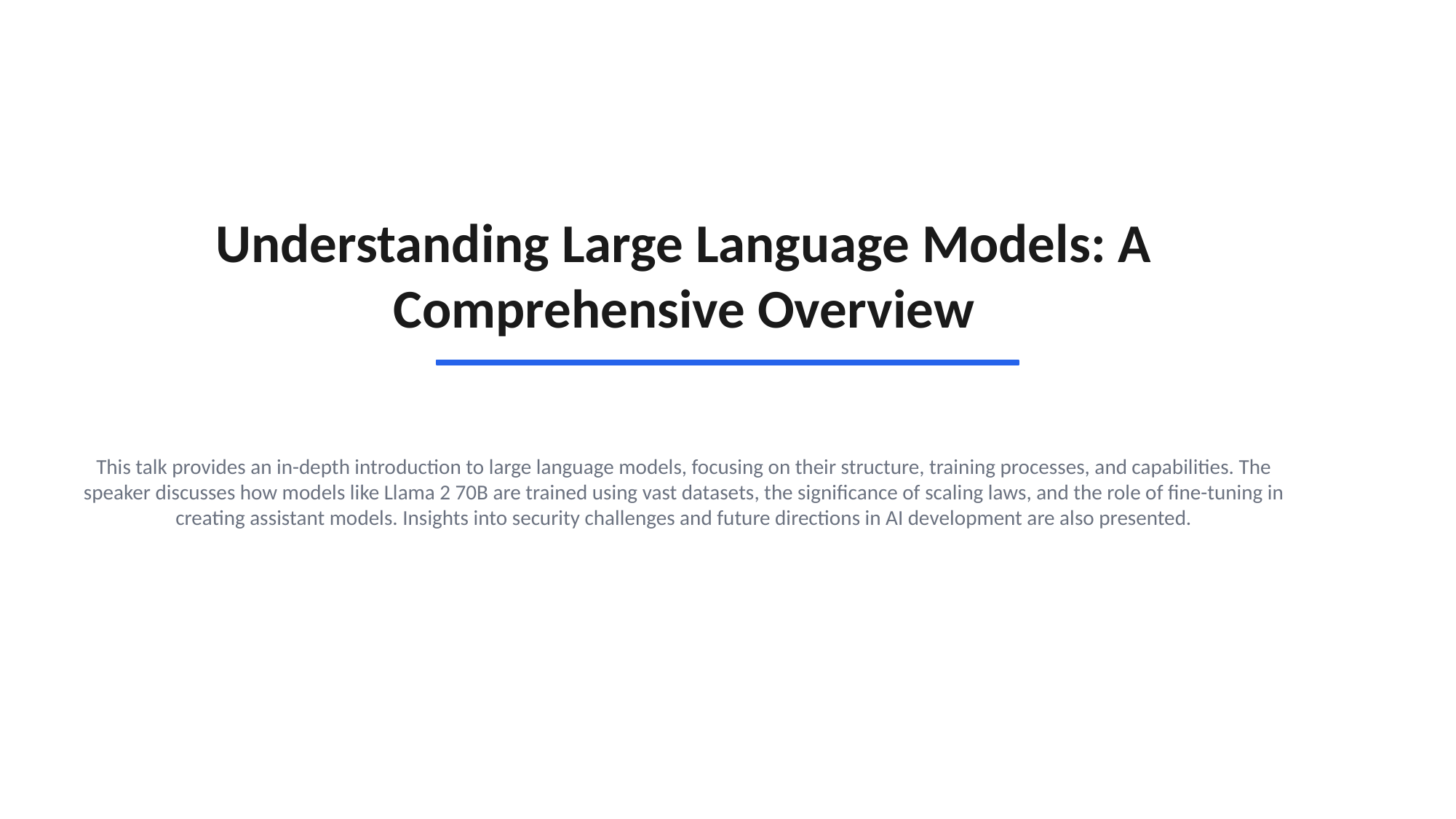

Understanding Large Language Models: A Comprehensive Overview

This talk provides an in-depth introduction to large language models, focusing on their structure, training processes, and capabilities. The speaker discusses how models like Llama 2 70B are trained using vast datasets, the significance of scaling laws, and the role of fine-tuning in creating assistant models. Insights into security challenges and future directions in AI development are also presented.